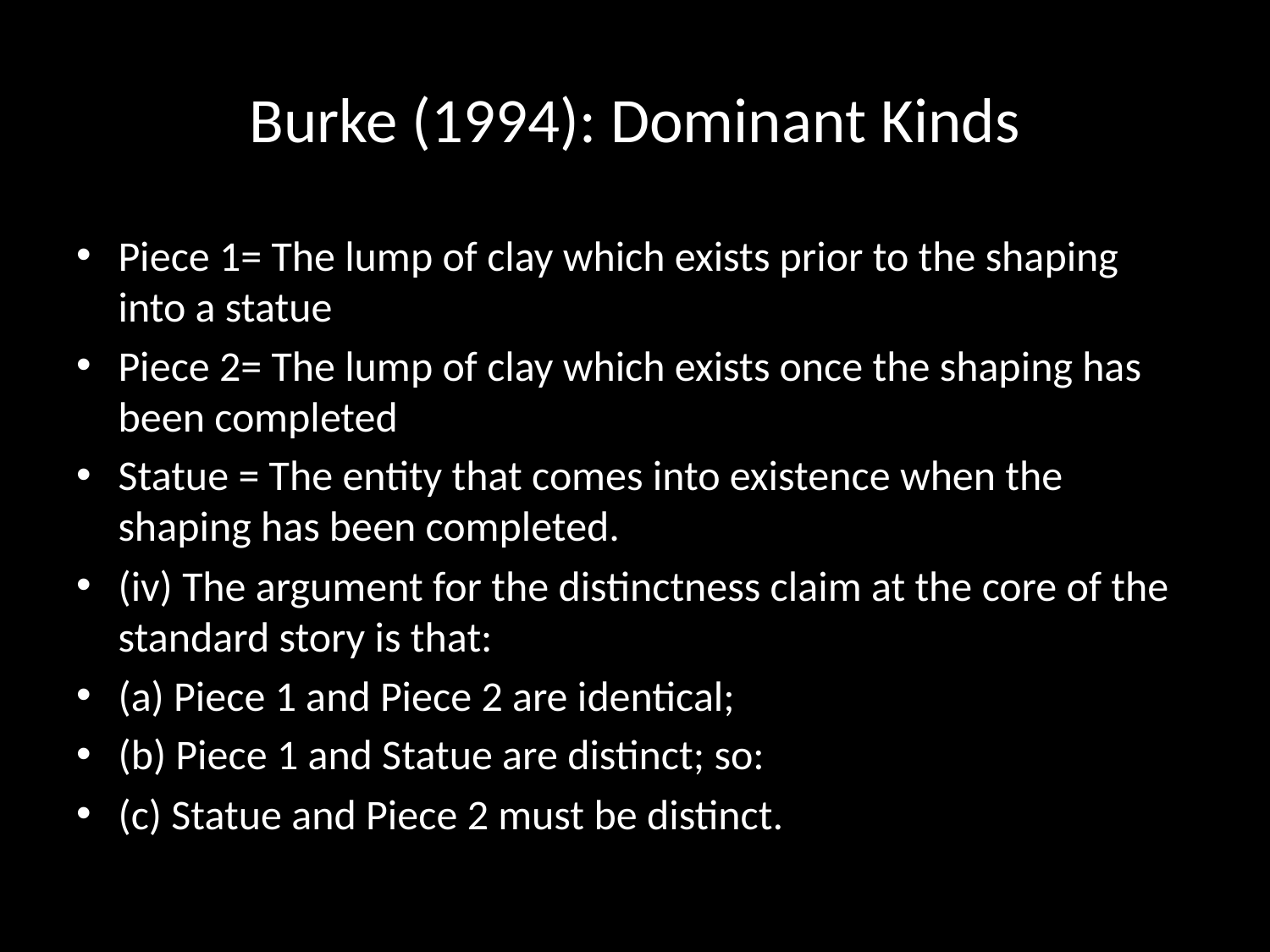

# Burke (1994): Dominant Kinds
Piece 1= The lump of clay which exists prior to the shaping into a statue
Piece 2= The lump of clay which exists once the shaping has been completed
Statue = The entity that comes into existence when the shaping has been completed.
(iv) The argument for the distinctness claim at the core of the standard story is that:
(a) Piece 1 and Piece 2 are identical;
(b) Piece 1 and Statue are distinct; so:
(c) Statue and Piece 2 must be distinct.